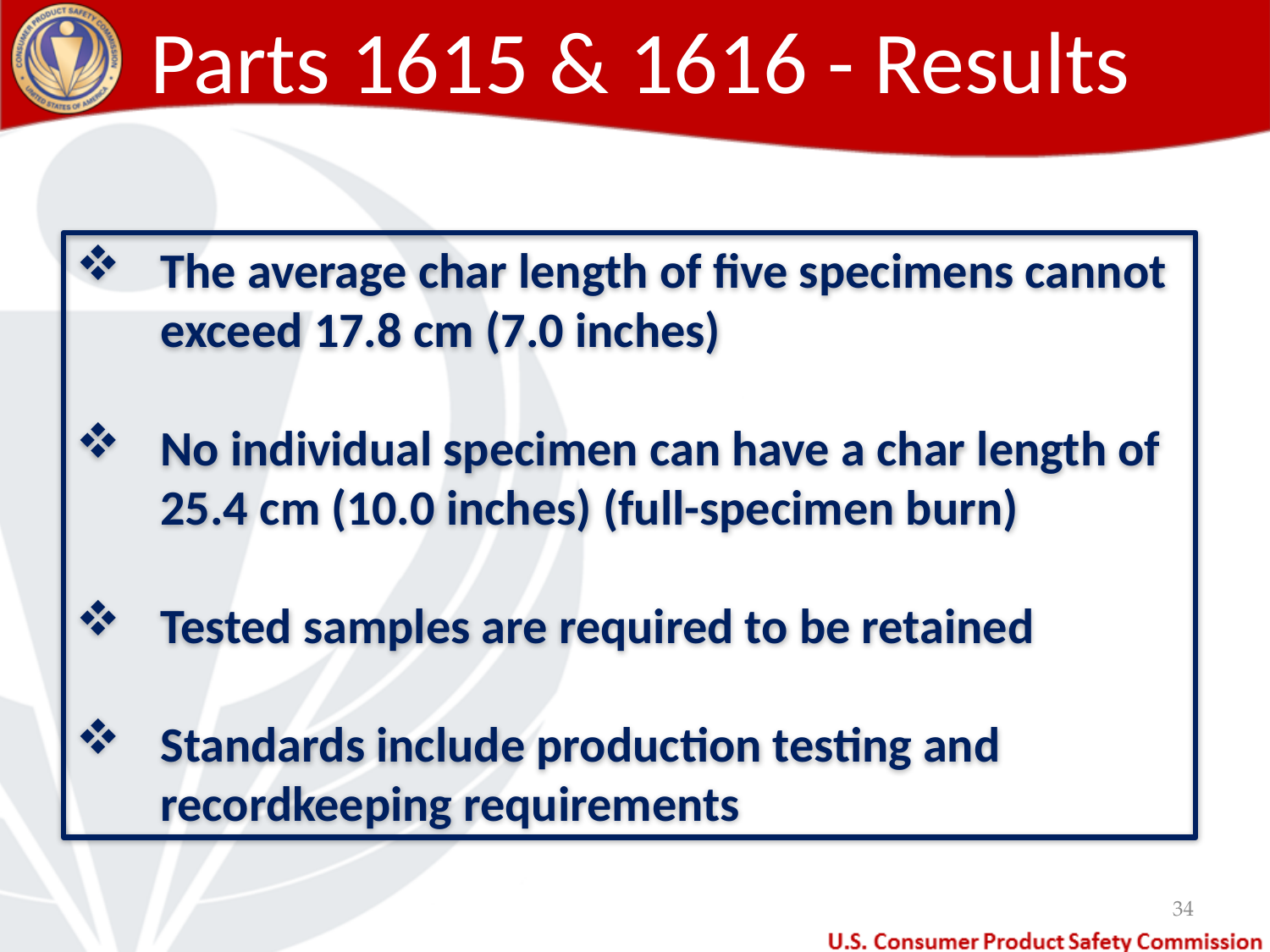

# Parts 1615 & 1616 - Results
The average char length of five specimens cannot exceed 17.8 cm (7.0 inches)

No individual specimen can have a char length of 25.4 cm (10.0 inches) (full-specimen burn)

Tested samples are required to be retained

Standards include production testing and recordkeeping requirements
34